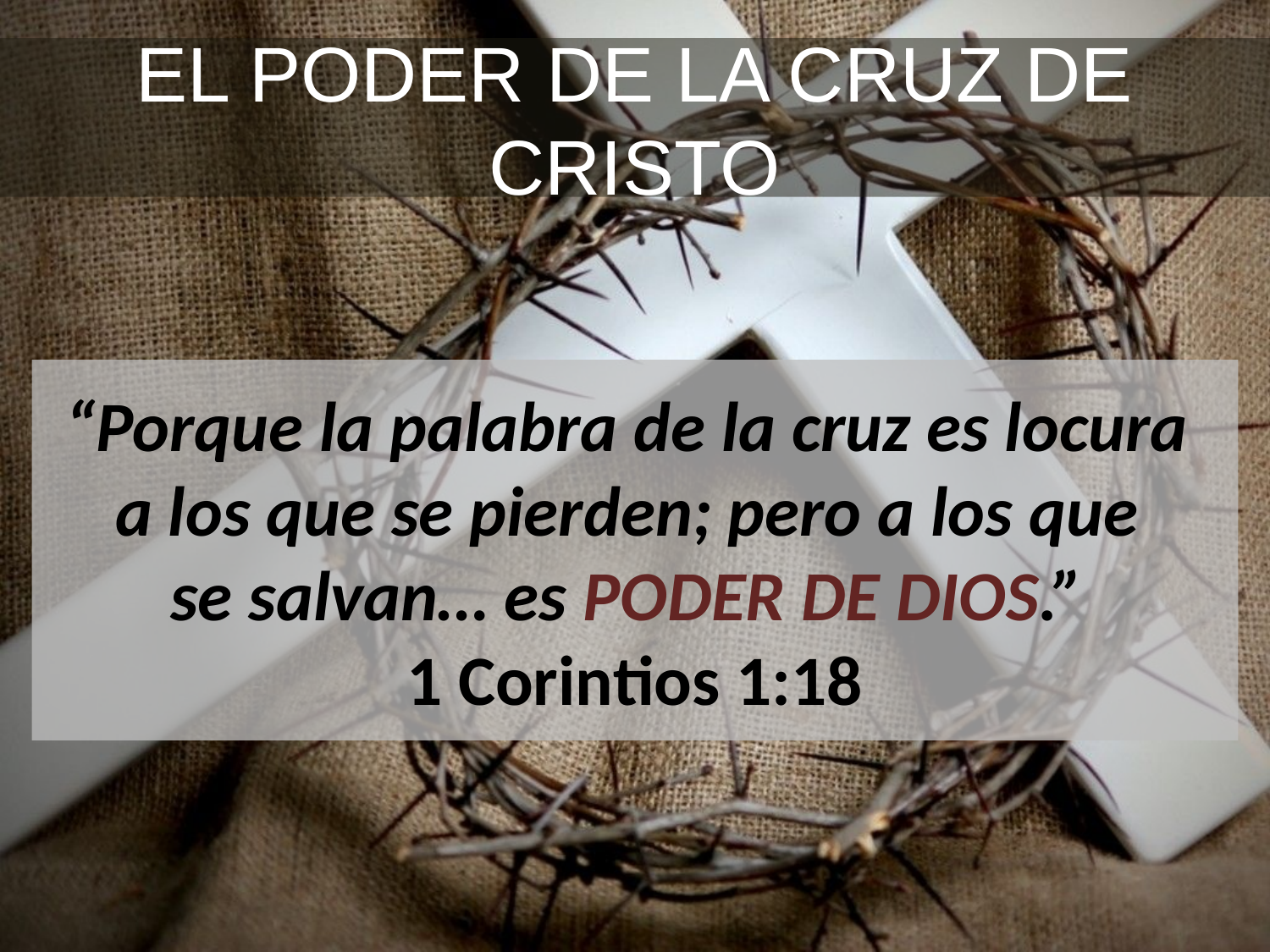

# EL PODER DE LA CRUZ DE CRISTO
“Porque la palabra de la cruz es locura
a los que se pierden; pero a los que
se salvan… es PODER DE DIOS.”
1 Corintios 1:18